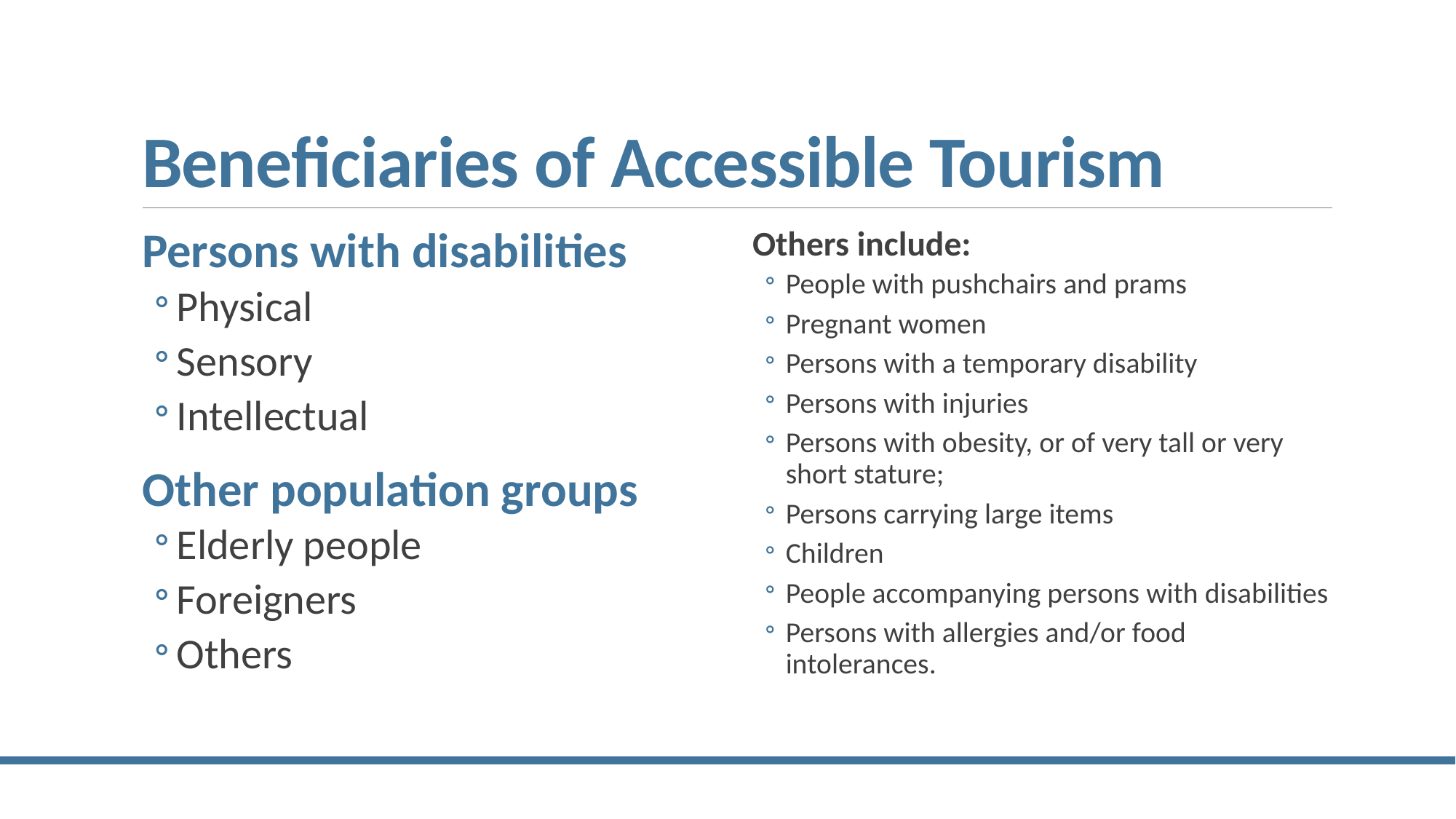

# Beneficiaries of Accessible Tourism
Persons with disabilities
Physical
Sensory
Intellectual
Other population groups
Elderly people
Foreigners
Others

Others include:
People with pushchairs and prams
Pregnant women
Persons with a temporary disability
Persons with injuries
Persons with obesity, or of very tall or very short stature;
Persons carrying large items
Children
People accompanying persons with disabilities
Persons with allergies and/or food intolerances.